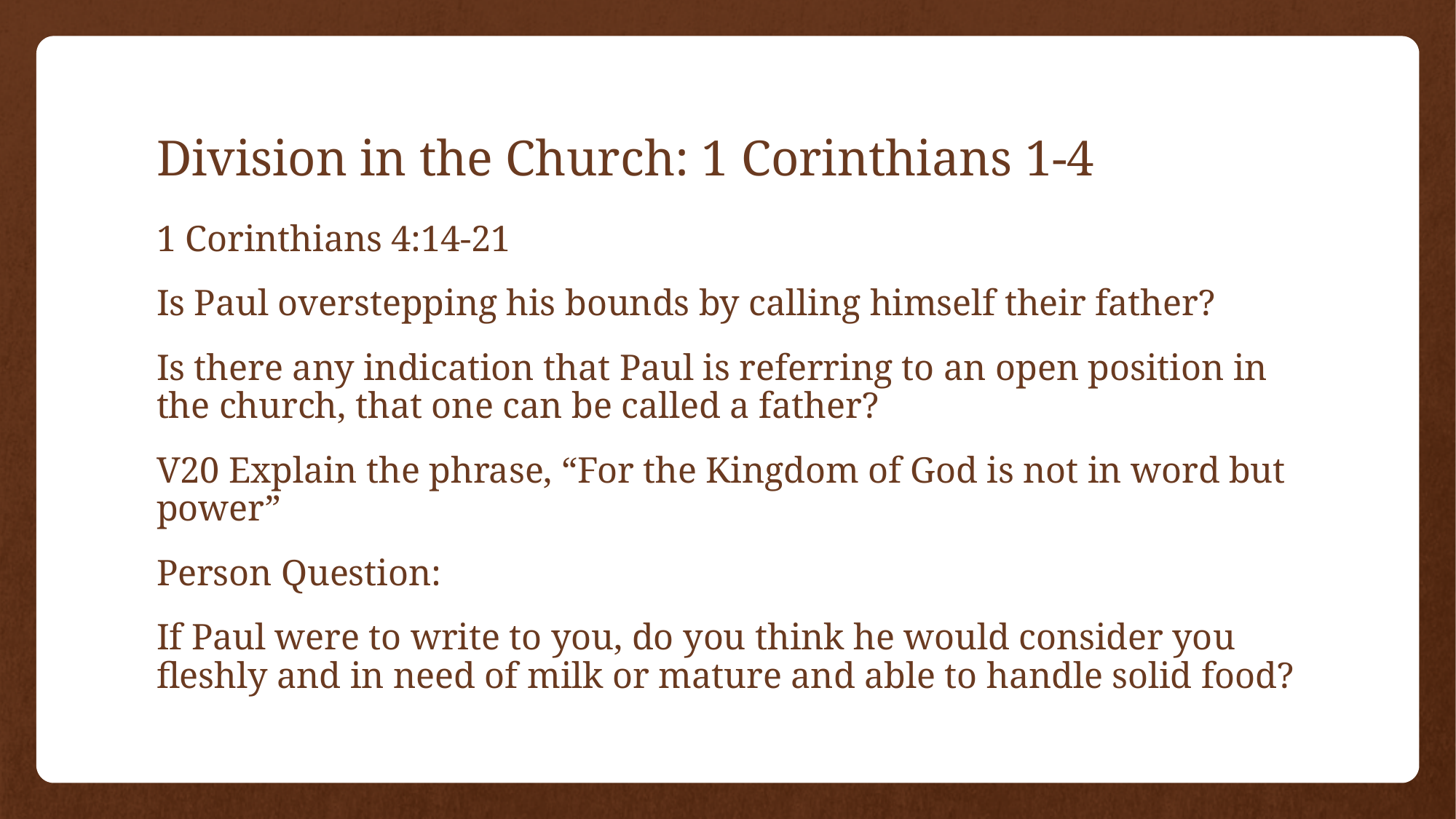

# Division in the Church: 1 Corinthians 1-4
1 Corinthians 4:14-21
Is Paul overstepping his bounds by calling himself their father?
Is there any indication that Paul is referring to an open position in the church, that one can be called a father?
V20 Explain the phrase, “For the Kingdom of God is not in word but power”
Person Question:
If Paul were to write to you, do you think he would consider you fleshly and in need of milk or mature and able to handle solid food?